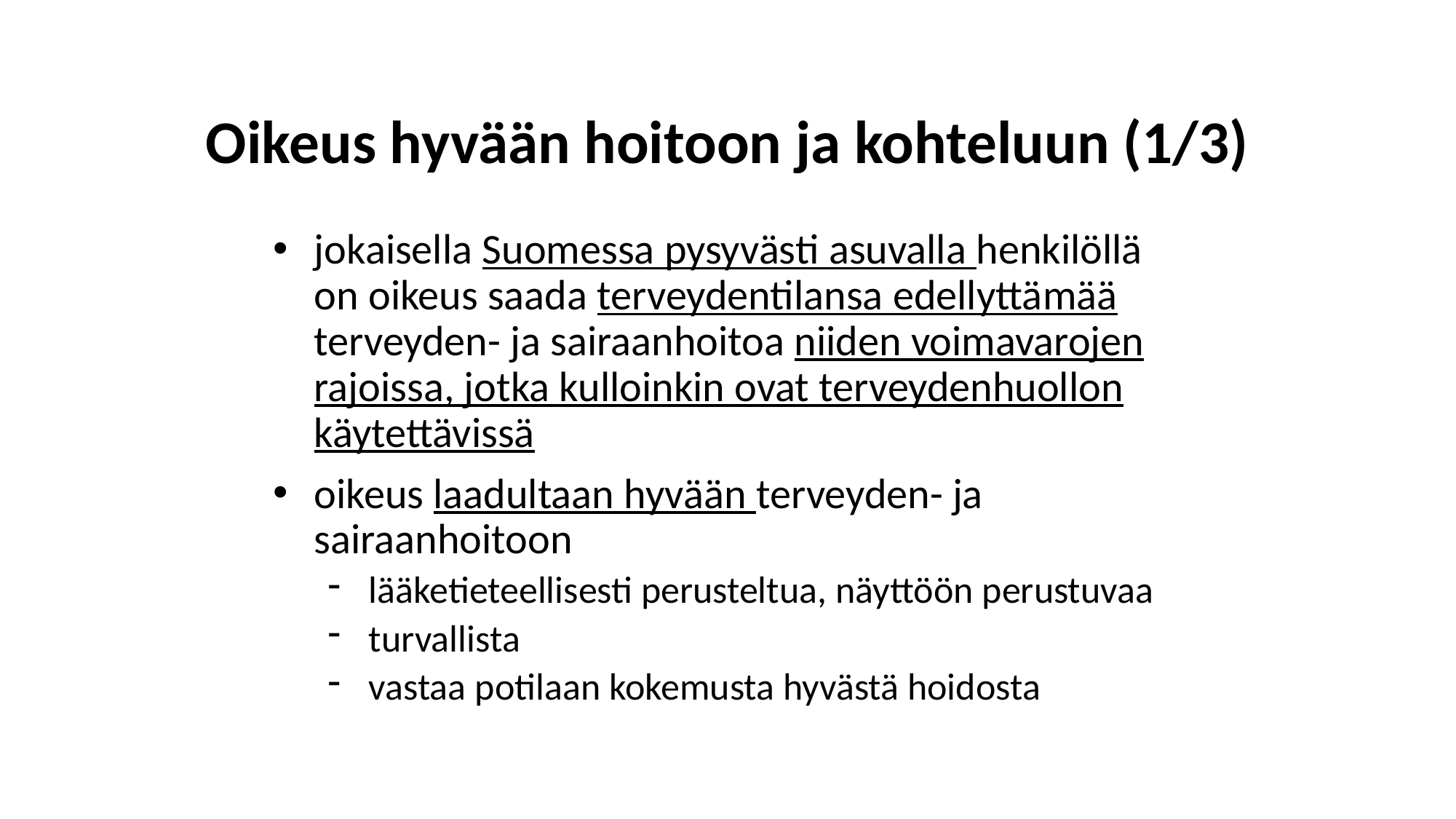

# Oikeus hyvään hoitoon ja kohteluun (1/3)
jokaisella Suomessa pysyvästi asuvalla henkilöllä on oikeus saada terveydentilansa edellyttämää terveyden- ja sairaanhoitoa niiden voimavarojen rajoissa, jotka kulloinkin ovat terveydenhuollon käytettävissä
oikeus laadultaan hyvään terveyden- ja sairaanhoitoon
lääketieteellisesti perusteltua, näyttöön perustuvaa
turvallista
vastaa potilaan kokemusta hyvästä hoidosta